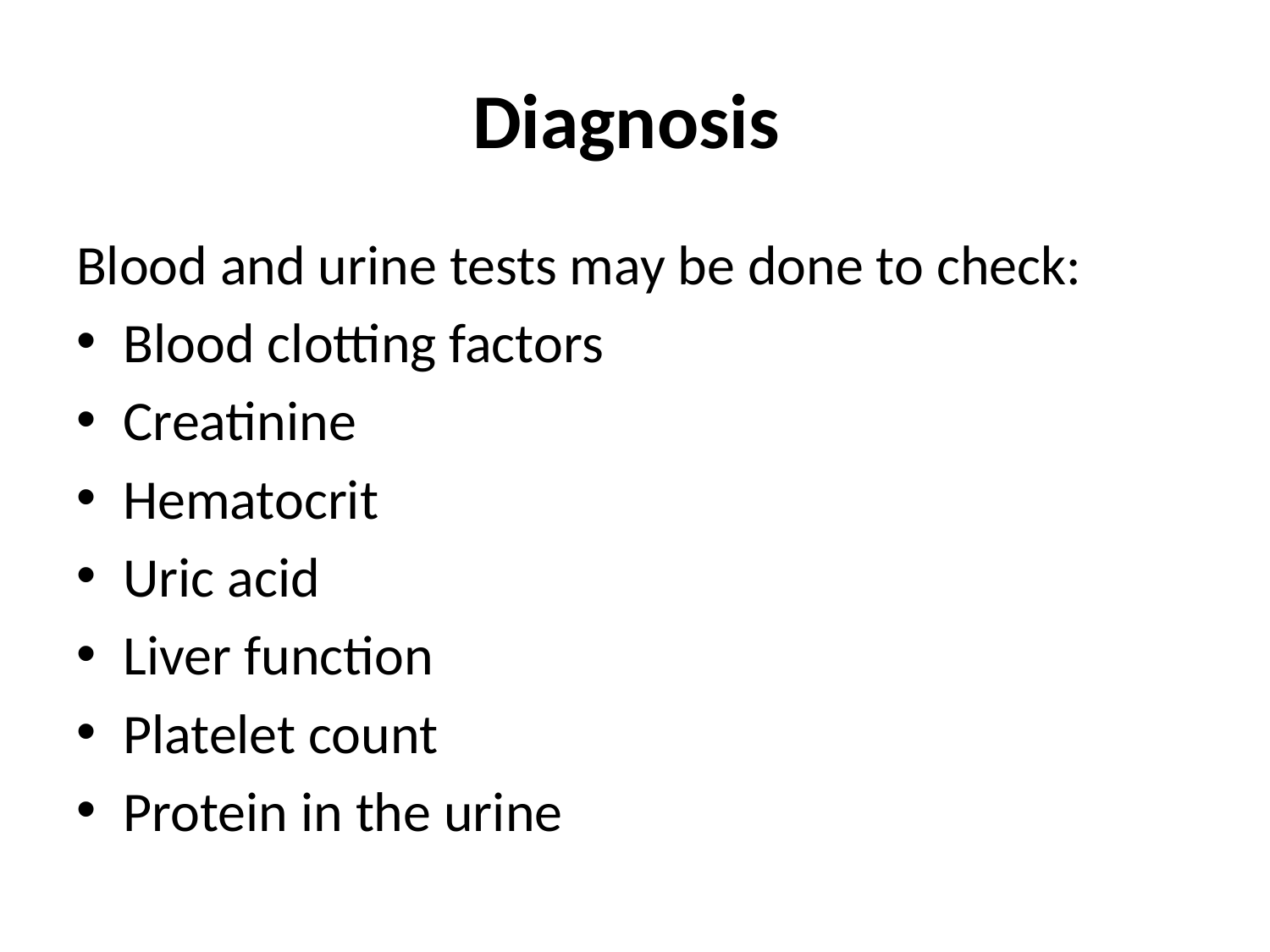

# Diagnosis
Blood and urine tests may be done to check:
Blood clotting factors
Creatinine
Hematocrit
Uric acid
Liver function
Platelet count
Protein in the urine